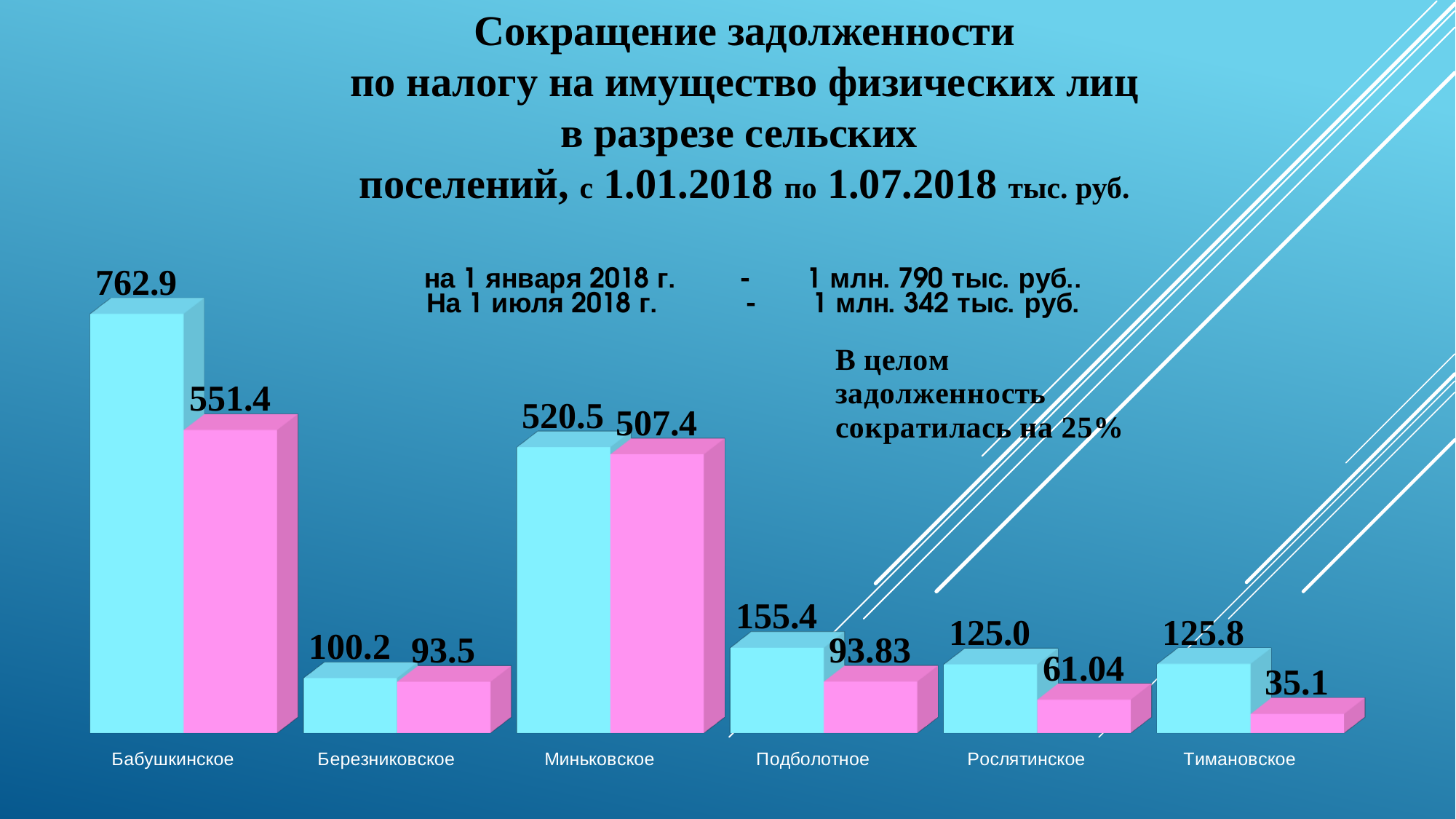

Сокращение задолженности
по налогу на имущество физических лиц
в разрезе сельских
поселений, с 1.01.2018 по 1.07.2018 тыс. руб.
#

[unsupported chart]